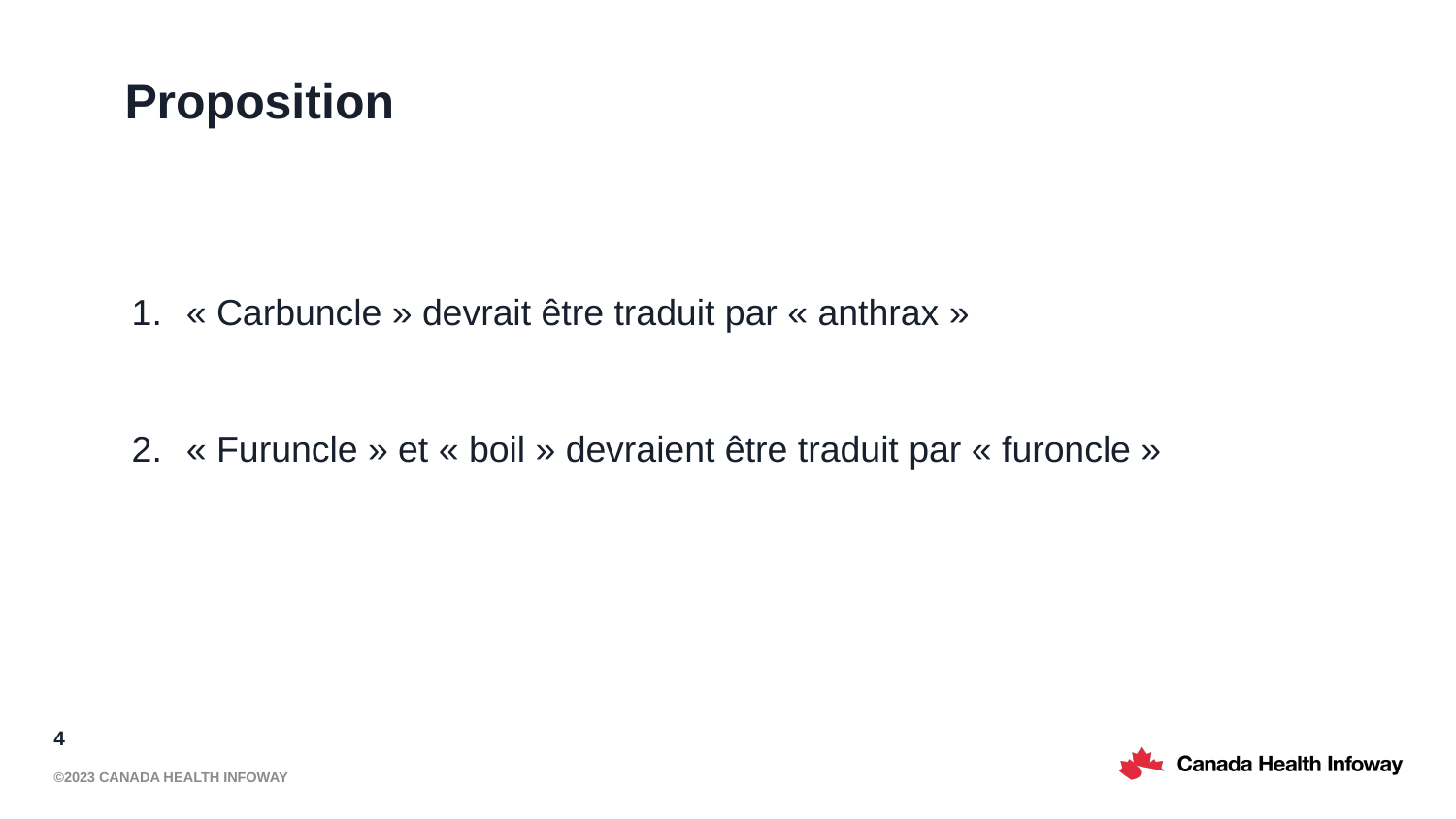

# Proposition

« Carbuncle » devrait être traduit par « anthrax »

« Furuncle » et « boil » devraient être traduit par « furoncle »
4
©2023 Canada Health Infoway